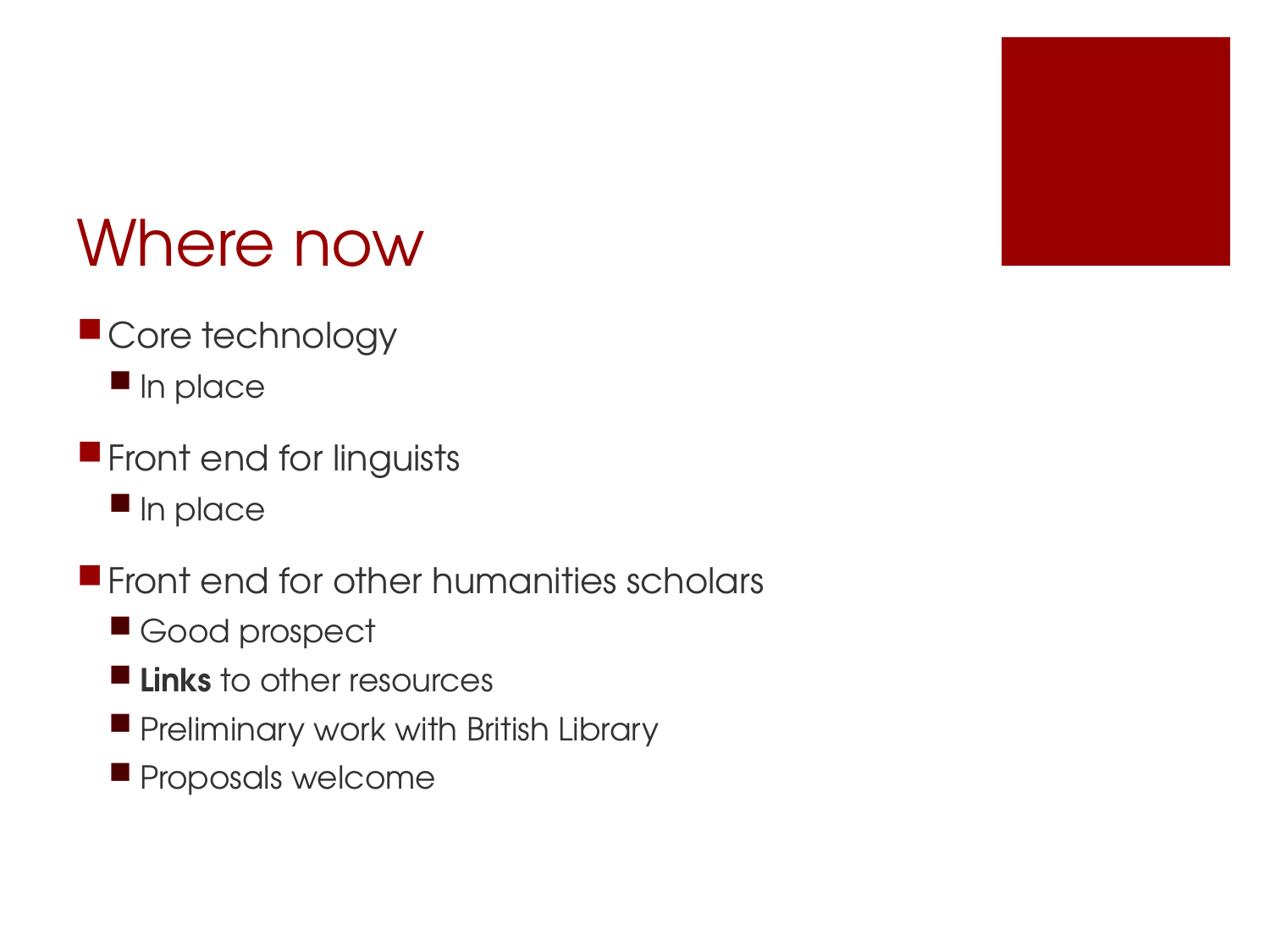

# Where now
Core technology
In place
Front end for linguists
In place
Front end for other humanities scholars
Good prospect
Links to other resources
Preliminary work with British Library
Proposals welcome